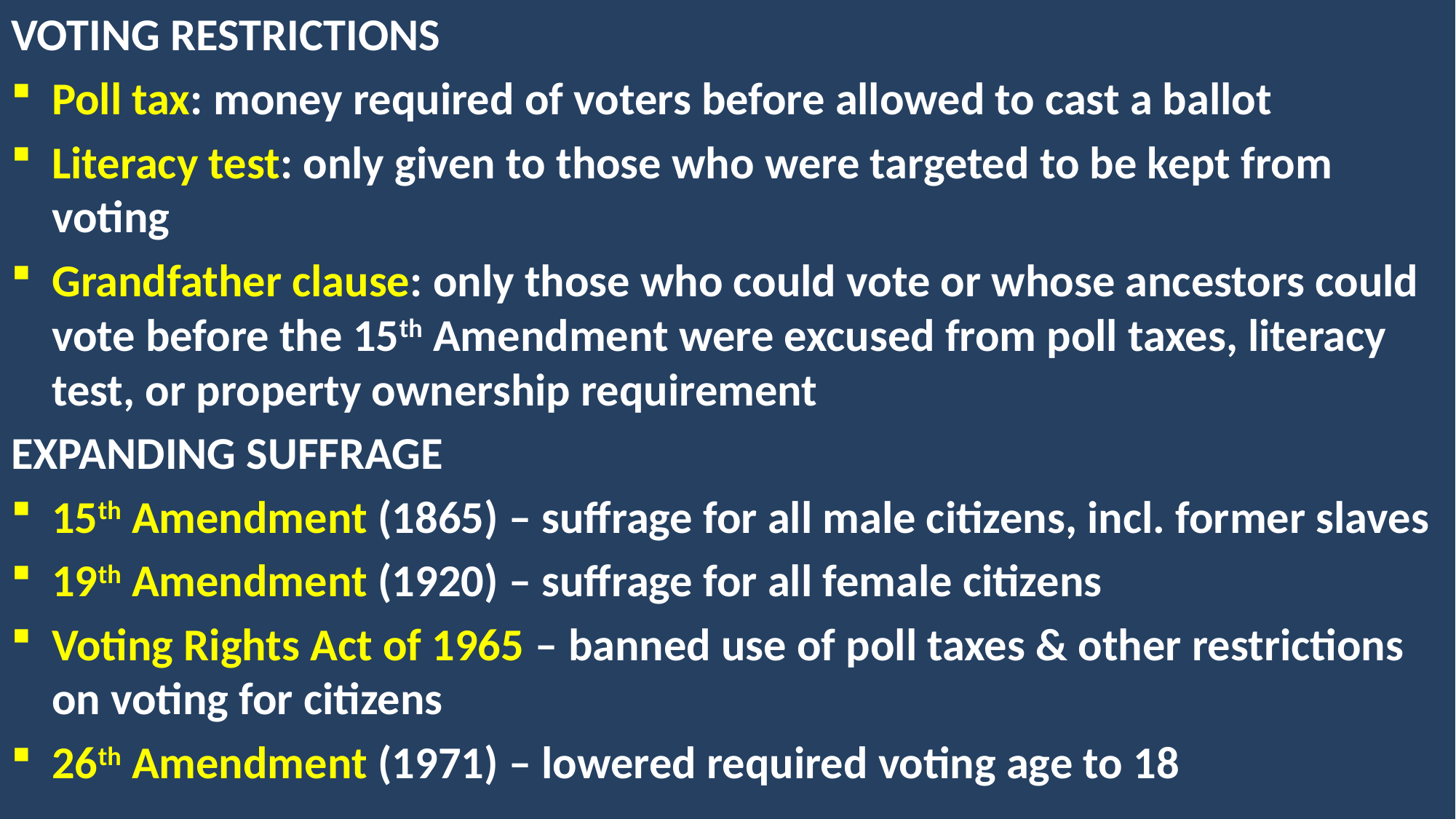

VOTING RESTRICTIONS
Poll tax: money required of voters before allowed to cast a ballot
Literacy test: only given to those who were targeted to be kept from voting
Grandfather clause: only those who could vote or whose ancestors could vote before the 15th Amendment were excused from poll taxes, literacy test, or property ownership requirement
EXPANDING SUFFRAGE
15th Amendment (1865) – suffrage for all male citizens, incl. former slaves
19th Amendment (1920) – suffrage for all female citizens
Voting Rights Act of 1965 – banned use of poll taxes & other restrictions on voting for citizens
26th Amendment (1971) – lowered required voting age to 18